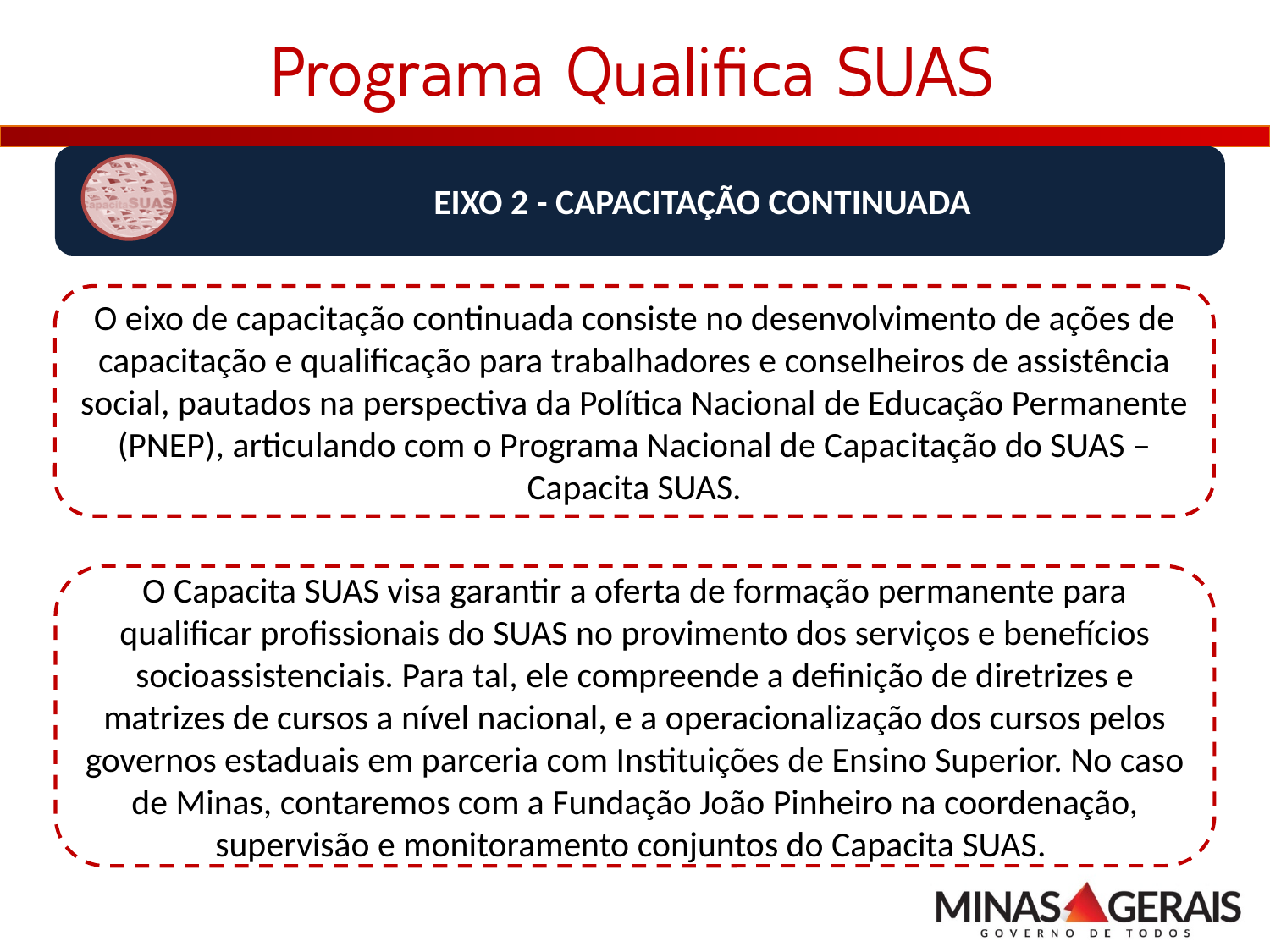

# Programa Qualifica SUAS
EIXO 2 - CAPACITAÇÃO CONTINUADA

O eixo de capacitação continuada consiste no desenvolvimento de ações de capacitação e qualificação para trabalhadores e conselheiros de assistência social, pautados na perspectiva da Política Nacional de Educação Permanente (PNEP), articulando com o Programa Nacional de Capacitação do SUAS – Capacita SUAS.
O Capacita SUAS visa garantir a oferta de formação permanente para qualificar profissionais do SUAS no provimento dos serviços e benefícios socioassistenciais. Para tal, ele compreende a definição de diretrizes e matrizes de cursos a nível nacional, e a operacionalização dos cursos pelos governos estaduais em parceria com Instituições de Ensino Superior. No caso de Minas, contaremos com a Fundação João Pinheiro na coordenação, supervisão e monitoramento conjuntos do Capacita SUAS.